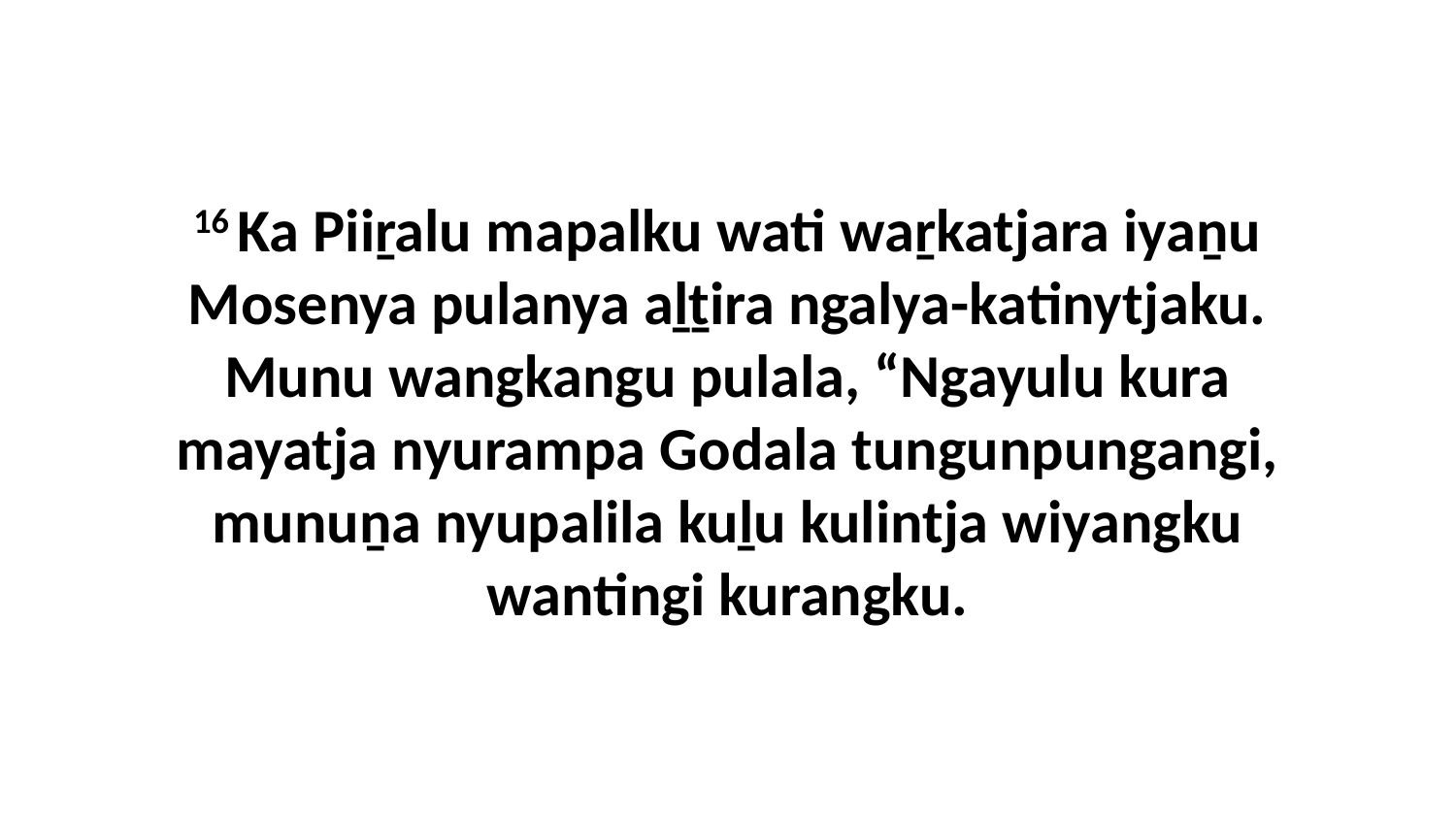

16 Ka Piiṟalu mapalku wati waṟkatjara iyaṉu Mosenya pulanya aḻṯira ngalya-katinytjaku. Munu wangkangu pulala, “Ngayulu kura mayatja nyurampa Godala tungunpungangi, munuṉa nyupalila kuḻu kulintja wiyangku wantingi kurangku.